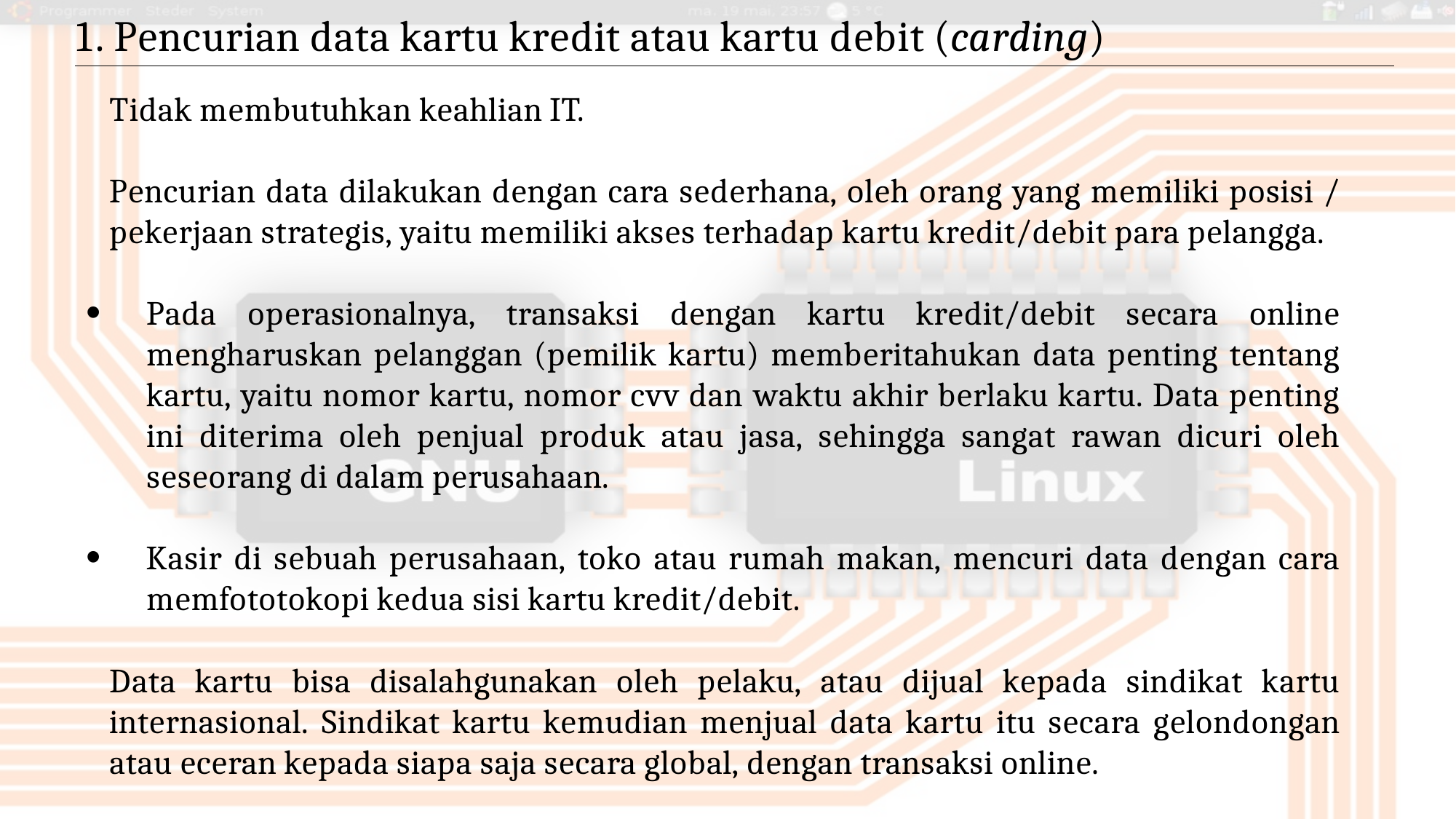

1. Pencurian data kartu kredit atau kartu debit (carding)
Tidak membutuhkan keahlian IT.

Pencurian data dilakukan dengan cara sederhana, oleh orang yang memiliki posisi / pekerjaan strategis, yaitu memiliki akses terhadap kartu kredit/debit para pelangga.

Pada operasionalnya, transaksi dengan kartu kredit/debit secara online mengharuskan pelanggan (pemilik kartu) memberitahukan data penting tentang kartu, yaitu nomor kartu, nomor cvv dan waktu akhir berlaku kartu. Data penting ini diterima oleh penjual produk atau jasa, sehingga sangat rawan dicuri oleh seseorang di dalam perusahaan.

Kasir di sebuah perusahaan, toko atau rumah makan, mencuri data dengan cara memfototokopi kedua sisi kartu kredit/debit.

Data kartu bisa disalahgunakan oleh pelaku, atau dijual kepada sindikat kartu internasional. Sindikat kartu kemudian menjual data kartu itu secara gelondongan atau eceran kepada siapa saja secara global, dengan transaksi online.